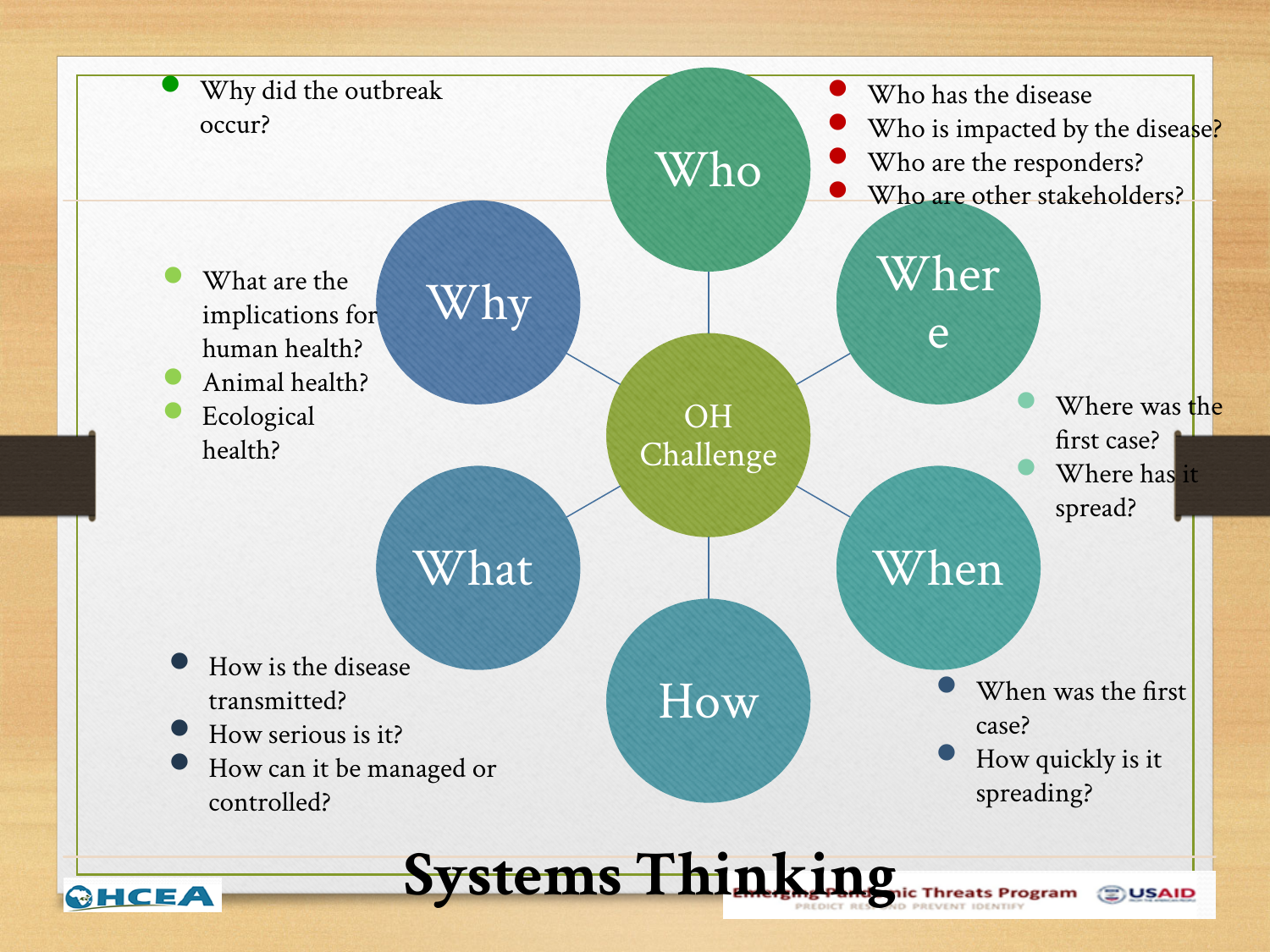

OH Challenge

Who

Where

When

How

What

Why
Why did the outbreak occur?
Who has the disease
Who is impacted by the disease?
Who are the responders?
Who are other stakeholders?
What are the implications for human health?
Animal health?
Ecological health?
Where was the first case?
Where has it spread?
How is the disease transmitted?
How serious is it?
How can it be managed or controlled?
When was the first case?
How quickly is it spreading?
Systems Thinking